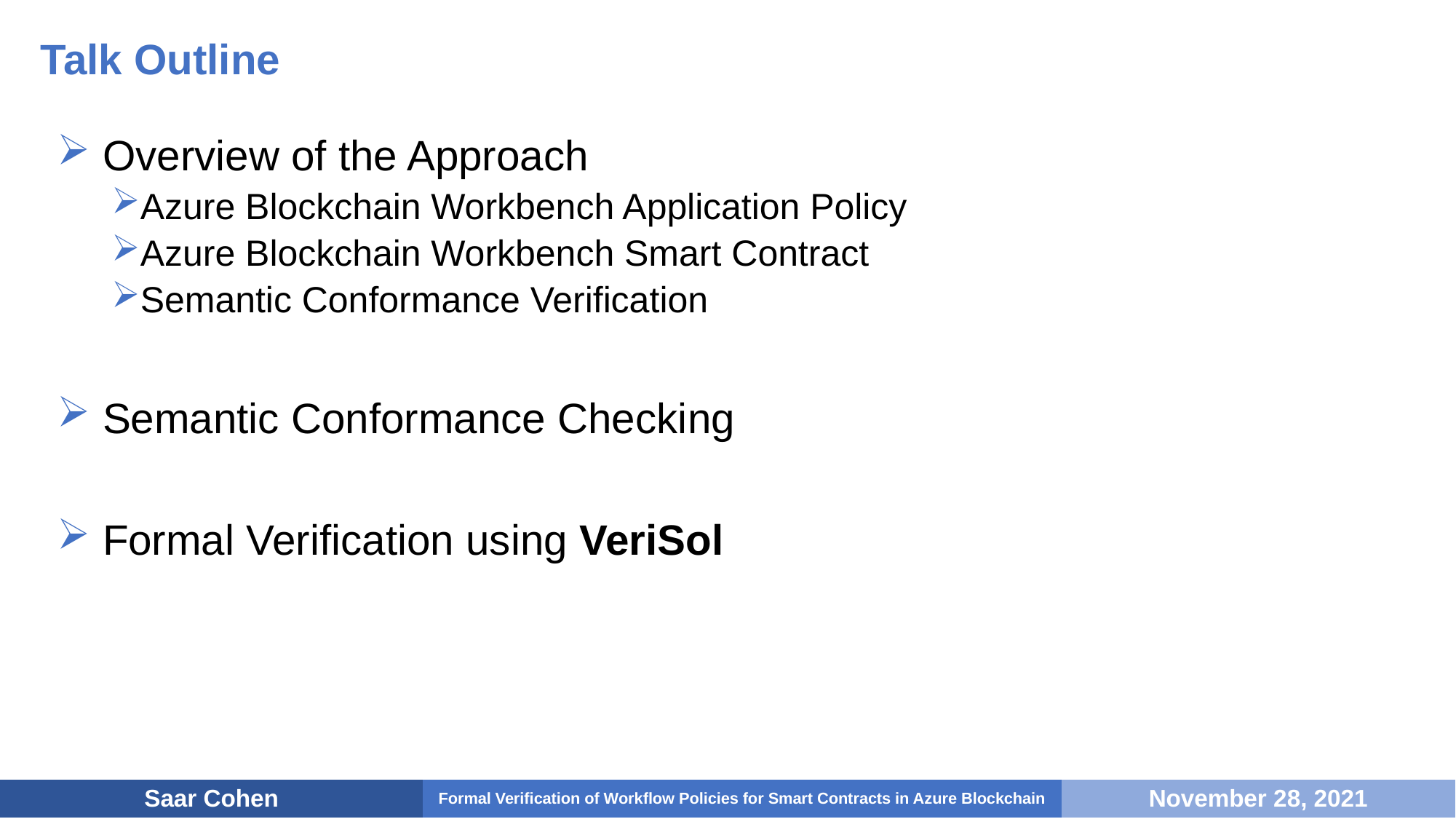

Talk Outline
 Overview of the Approach
Azure Blockchain Workbench Application Policy
Azure Blockchain Workbench Smart Contract
Semantic Conformance Verification

 Semantic Conformance Checking

 Formal Verification using VeriSol
2
| Saar Cohen | Formal Verification of Workflow Policies for Smart Contracts in Azure Blockchain | November 28, 2021 |
| --- | --- | --- |